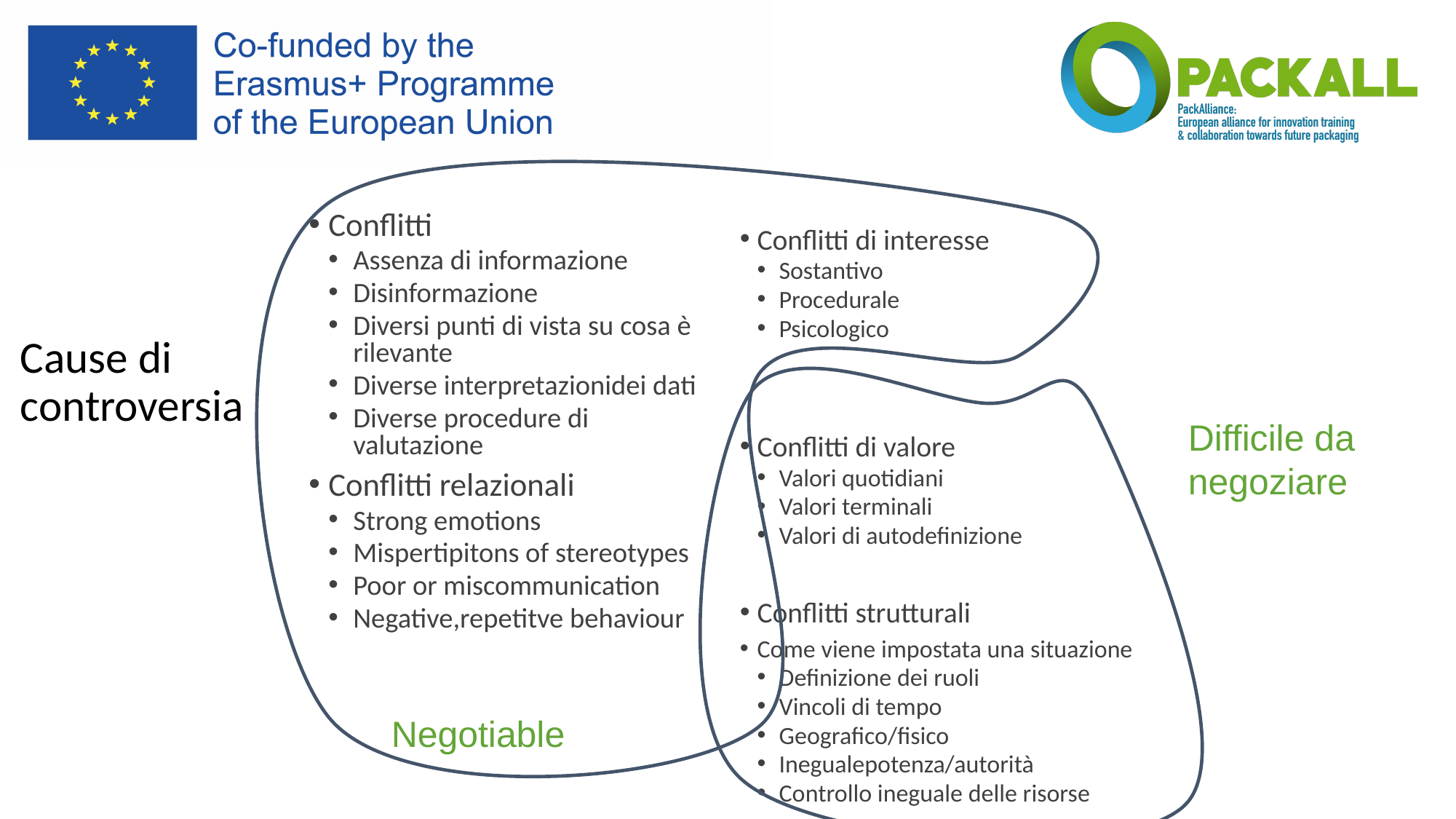

Conflitti
Assenza di informazione
Disinformazione
Diversi punti di vista su cosa è rilevante
Diverse interpretazionidei dati
Diverse procedure di valutazione
Conflitti relazionali
Strong emotions
Mispertipitons of stereotypes
Poor or miscommunication
Negative,repetitve behaviour
Conflitti di interesse
Sostantivo
Procedurale
Psicologico

Conflitti di valore
Valori quotidiani
Valori terminali
Valori di autodefinizione

Conflitti strutturali
Come viene impostata una situazione
Definizione dei ruoli
Vincoli di tempo
Geografico/fisico
Inegualepotenza/autorità
Controllo ineguale delle risorse

# Cause di controversia

Difficile da
negoziare

Negotiable